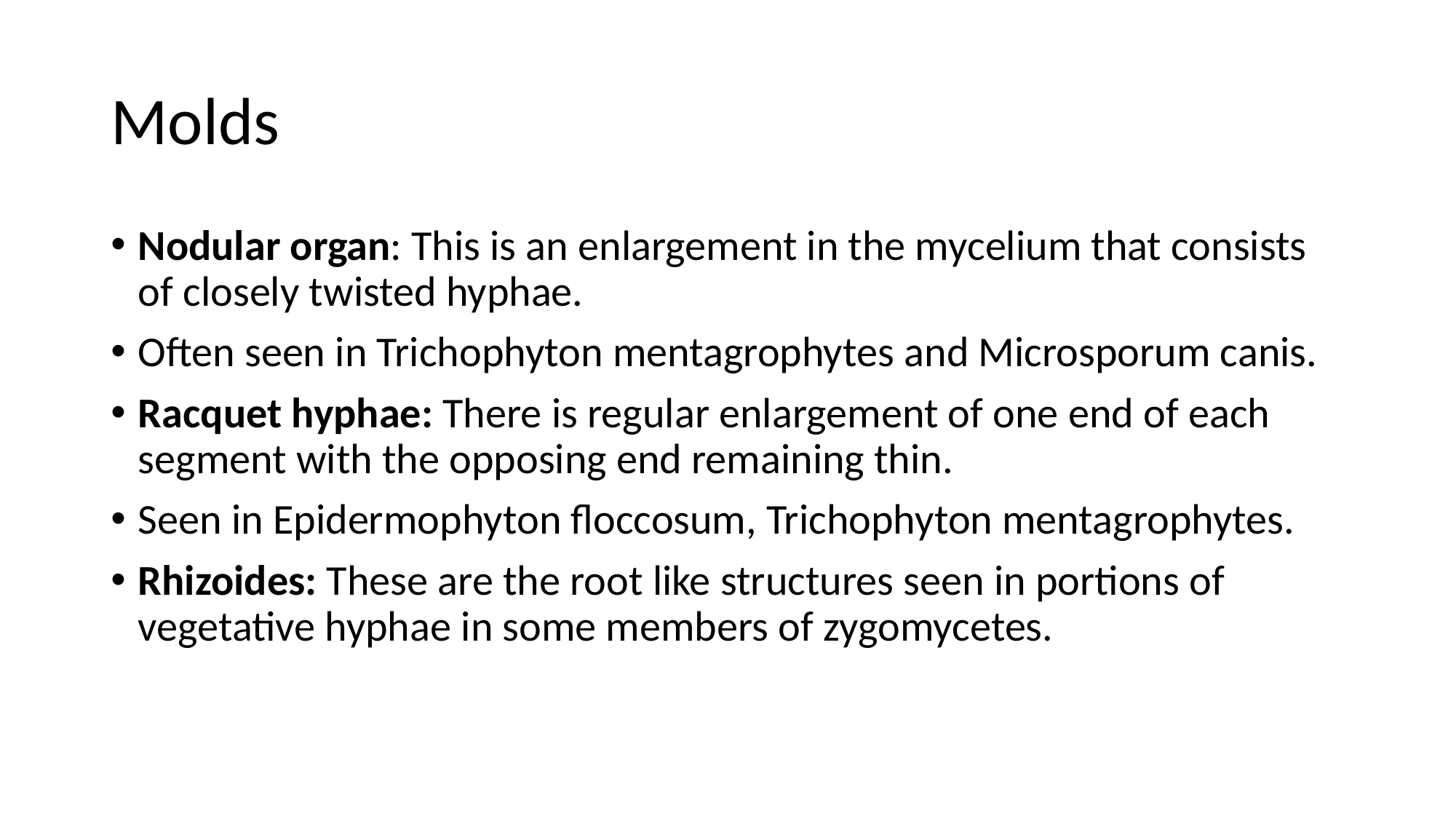

# Molds
Nodular organ: This is an enlargement in the mycelium that consists of closely twisted hyphae.
Often seen in Trichophyton mentagrophytes and Microsporum canis.
Racquet hyphae: There is regular enlargement of one end of each segment with the opposing end remaining thin.
Seen in Epidermophyton floccosum, Trichophyton mentagrophytes.
Rhizoides: These are the root like structures seen in portions of vegetative hyphae in some members of zygomycetes.